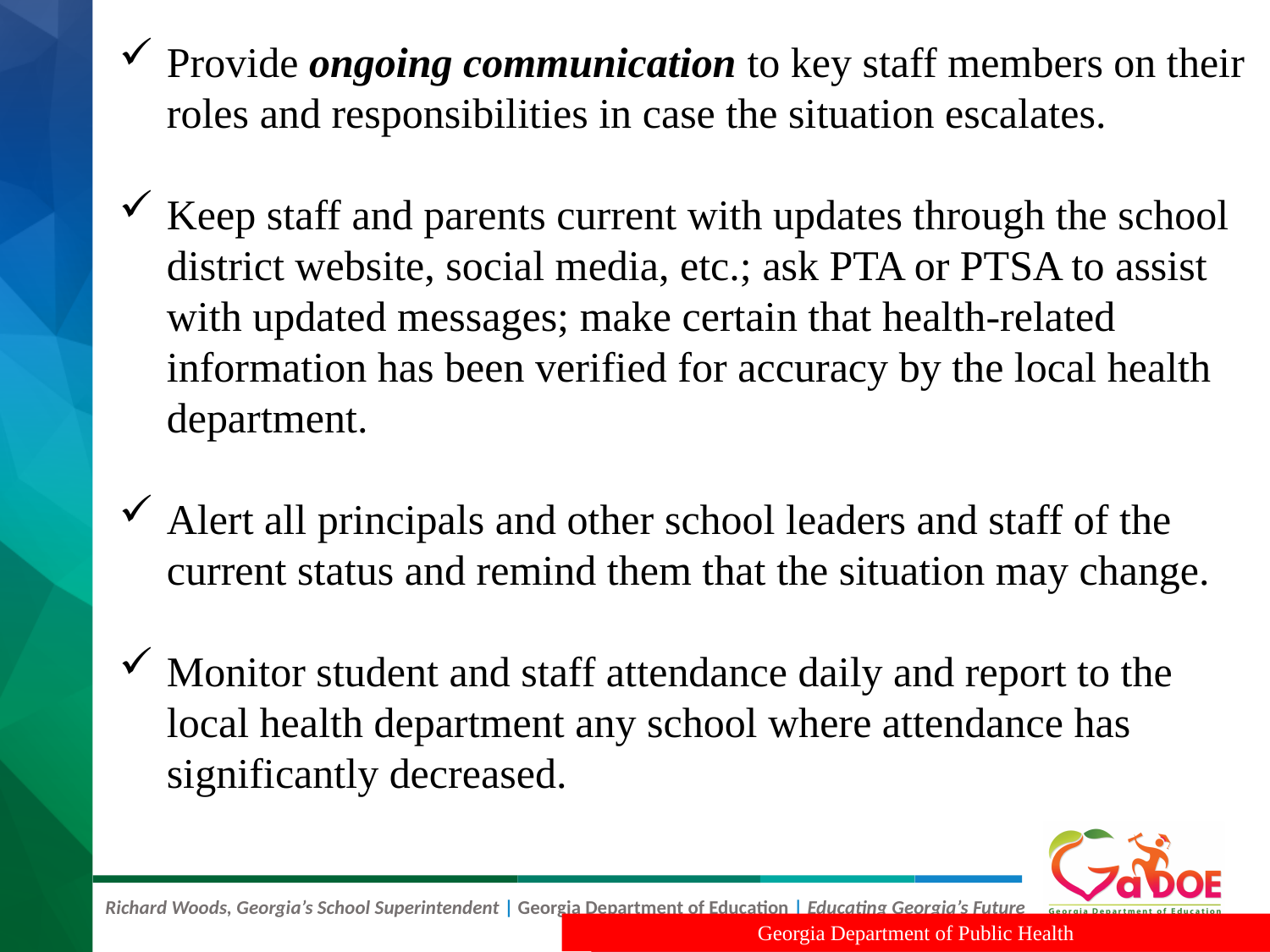

Provide ongoing communication to key staff members on their roles and responsibilities in case the situation escalates.

Keep staff and parents current with updates through the school district website, social media, etc.; ask PTA or PTSA to assist with updated messages; make certain that health-related information has been verified for accuracy by the local health department.

Alert all principals and other school leaders and staff of the current status and remind them that the situation may change.

Monitor student and staff attendance daily and report to the local health department any school where attendance has significantly decreased.
Georgia Department of Public Health